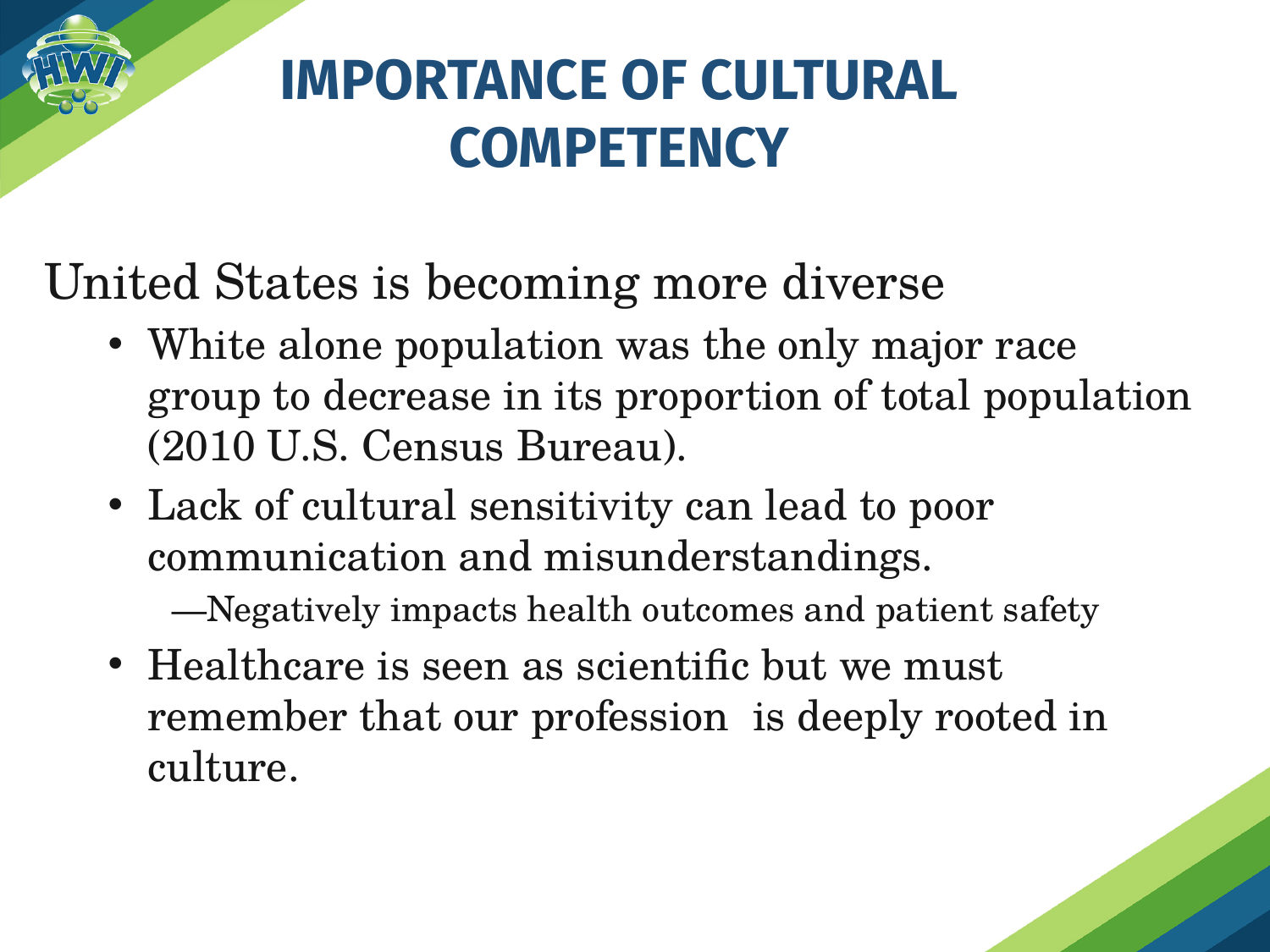

# Importance of cultural competency
United States is becoming more diverse
White alone population was the only major race group to decrease in its proportion of total population (2010 U.S. Census Bureau).
Lack of cultural sensitivity can lead to poor communication and misunderstandings.
Negatively impacts health outcomes and patient safety
Healthcare is seen as scientific but we must remember that our profession  is deeply rooted in culture.